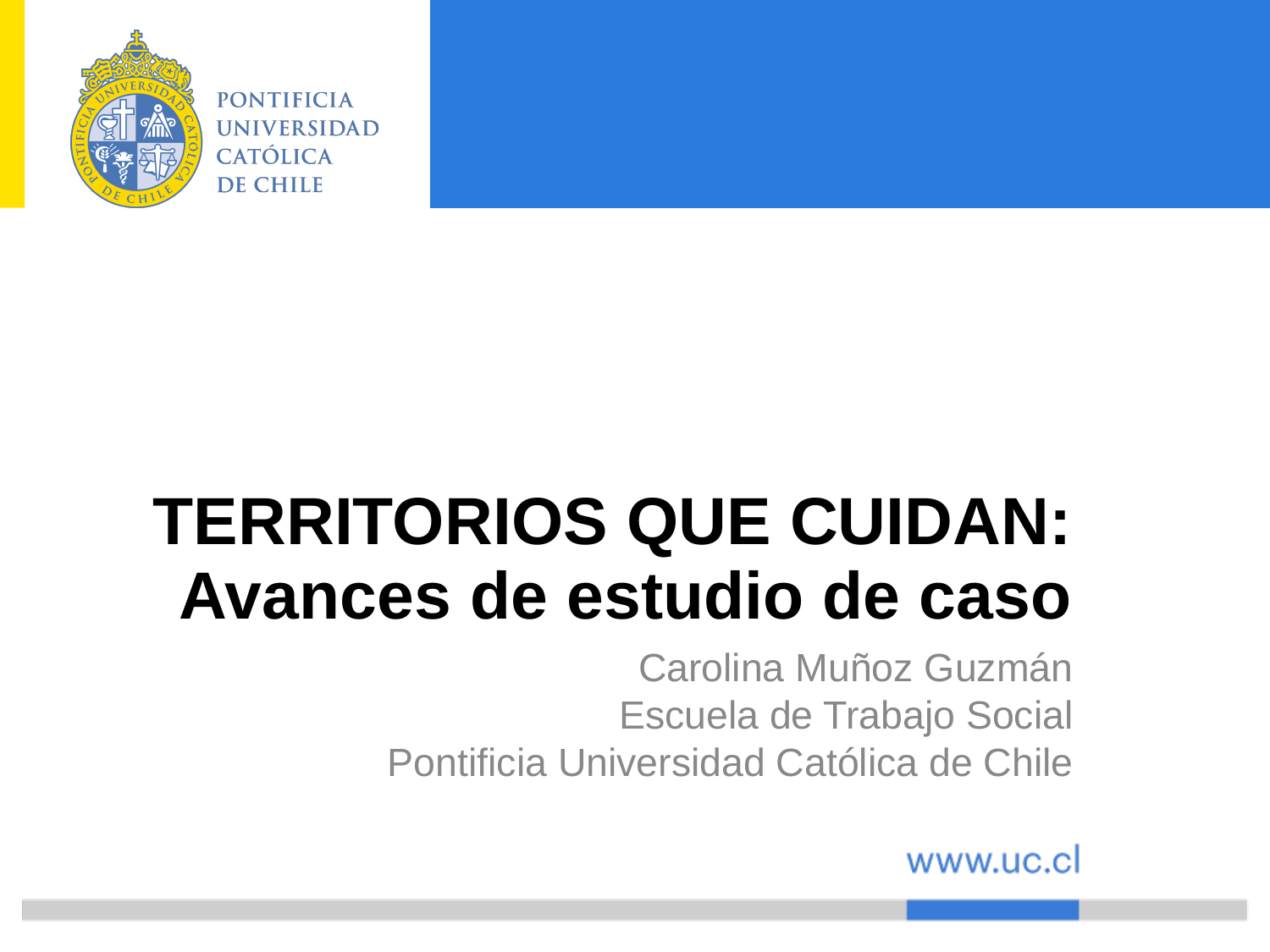

# TERRITORIOS QUE CUIDAN: Avances de estudio de caso
Carolina Muñoz Guzmán
Escuela de Trabajo Social
Pontificia Universidad Católica de Chile